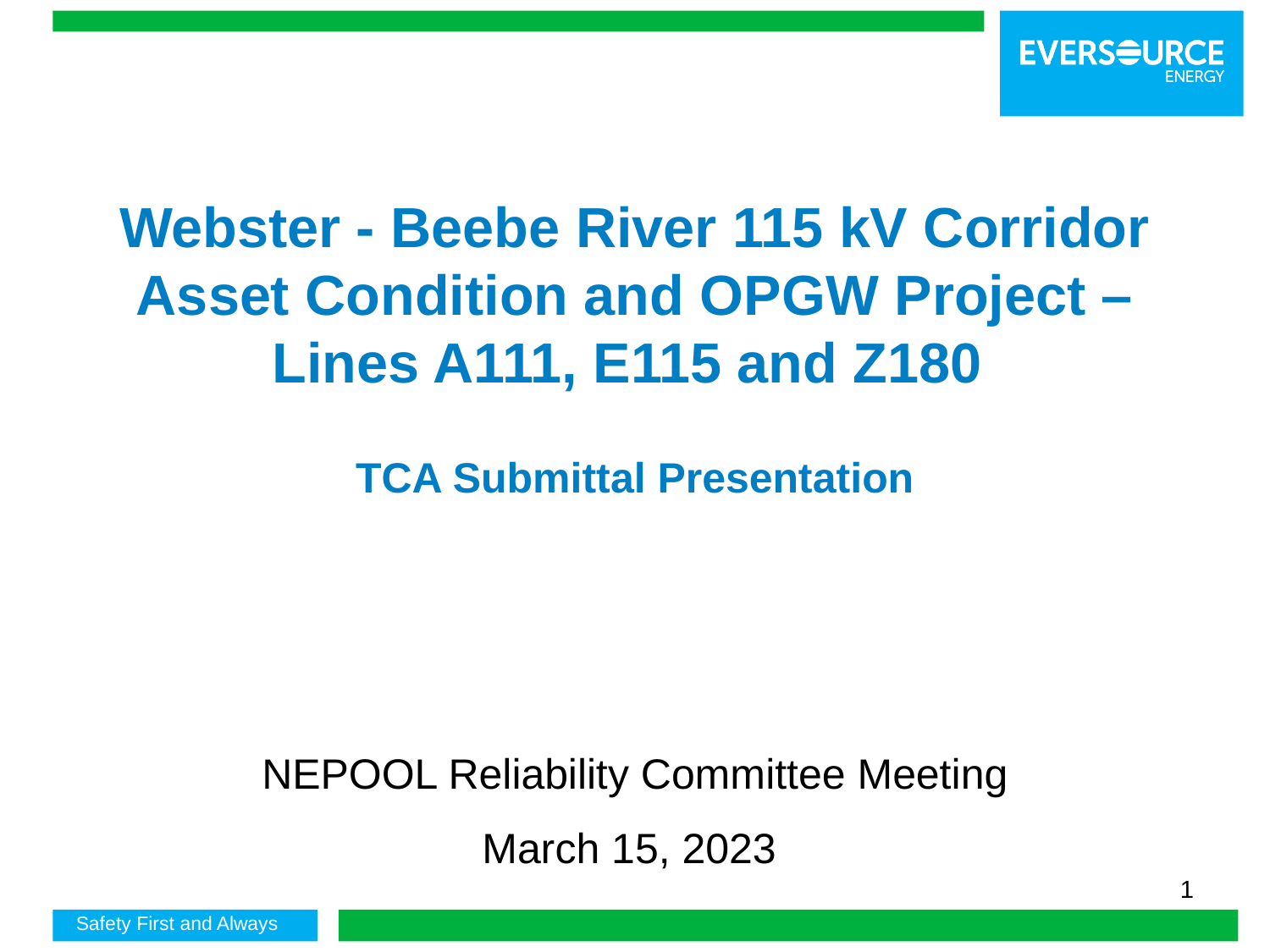

# Webster - Beebe River 115 kV Corridor Asset Condition and OPGW Project – Lines A111, E115 and Z180

TCA Submittal Presentation

NEPOOL Reliability Committee Meeting
March 15, 2023
1